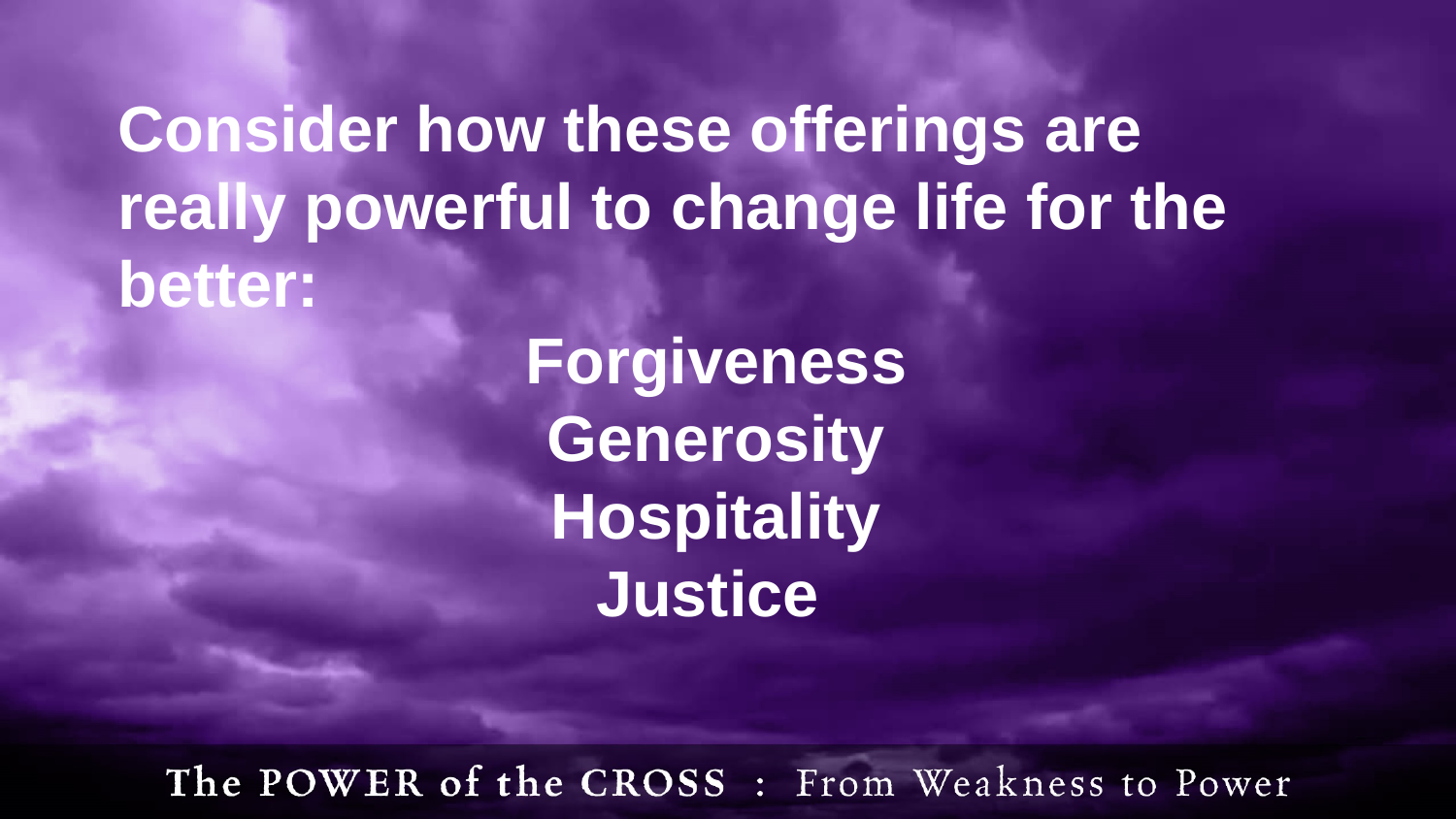

Consider how these offerings are really powerful to change life for the better:
Forgiveness
Generosity
Hospitality
Justice